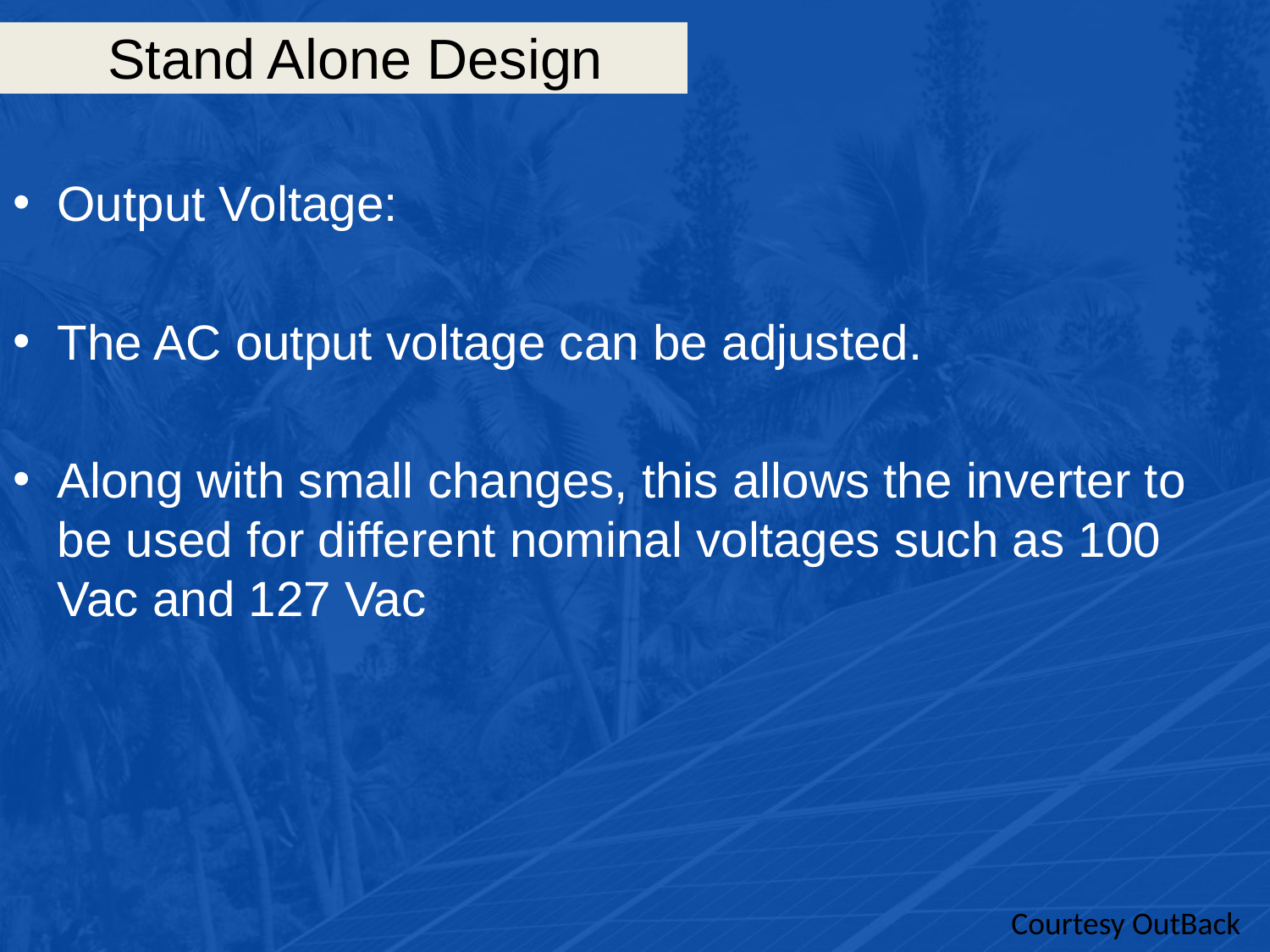

# Stand Alone Design
Output Voltage:

The AC output voltage can be adjusted.

Along with small changes, this allows the inverter to be used for different nominal voltages such as 100 Vac and 127 Vac
Courtesy OutBack